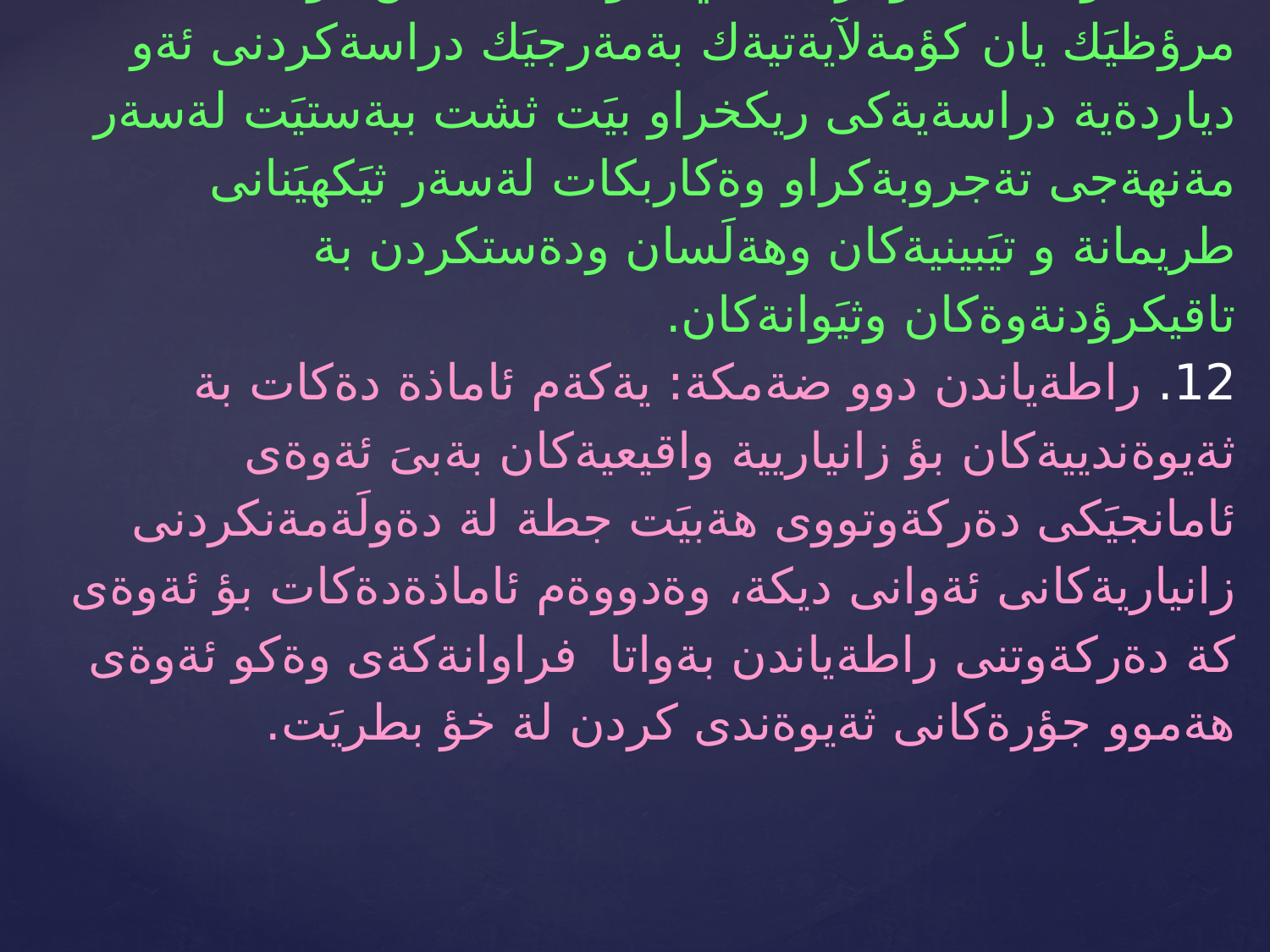

# 11. راطةياندن ئةو زانستةية كة خويَندنةوةى دياردة كؤمةلآيةتيةكان دةكات مةبةست ليَى ثةيوةندى جةماوةرة بةيةكةوة، كة ناتوانرىَ بةبيَ ئةو بذيَت هيض كؤمةلَة مرؤظيَك يان كؤمةلآيةتيةك بةمةرجيَك دراسةكردنى ئةو دياردةية دراسةيةكى ريكخراو بيَت ثشت ببةستيَت لةسةر مةنهةجى تةجروبةكراو وةكاربكات لةسةر ثيَكهيَنانى طريمانة و تيَبينيةكان وهةلَسان ودةستكردن بة تاقيكرؤدنةوةكان وثيَوانةكان. 12. راطةياندن دوو ضةمكة: يةكةم ئاماذة دةكات بة ثةيوةندييةكان بؤ زانياريية واقيعيةكان بةبىَ ئةوةى ئامانجيَكى دةركةوتووى هةبيَت جطة لة دةولَةمةنكردنى زانياريةكانى ئةوانى ديكة، وةدووةم ئاماذةدةكات بؤ ئةوةى كة دةركةوتنى راطةياندن بةواتا  فراوانةكةى وةكو ئةوةى هةموو جؤرةكانى ثةيوةندى كردن لة خؤ بطريَت.